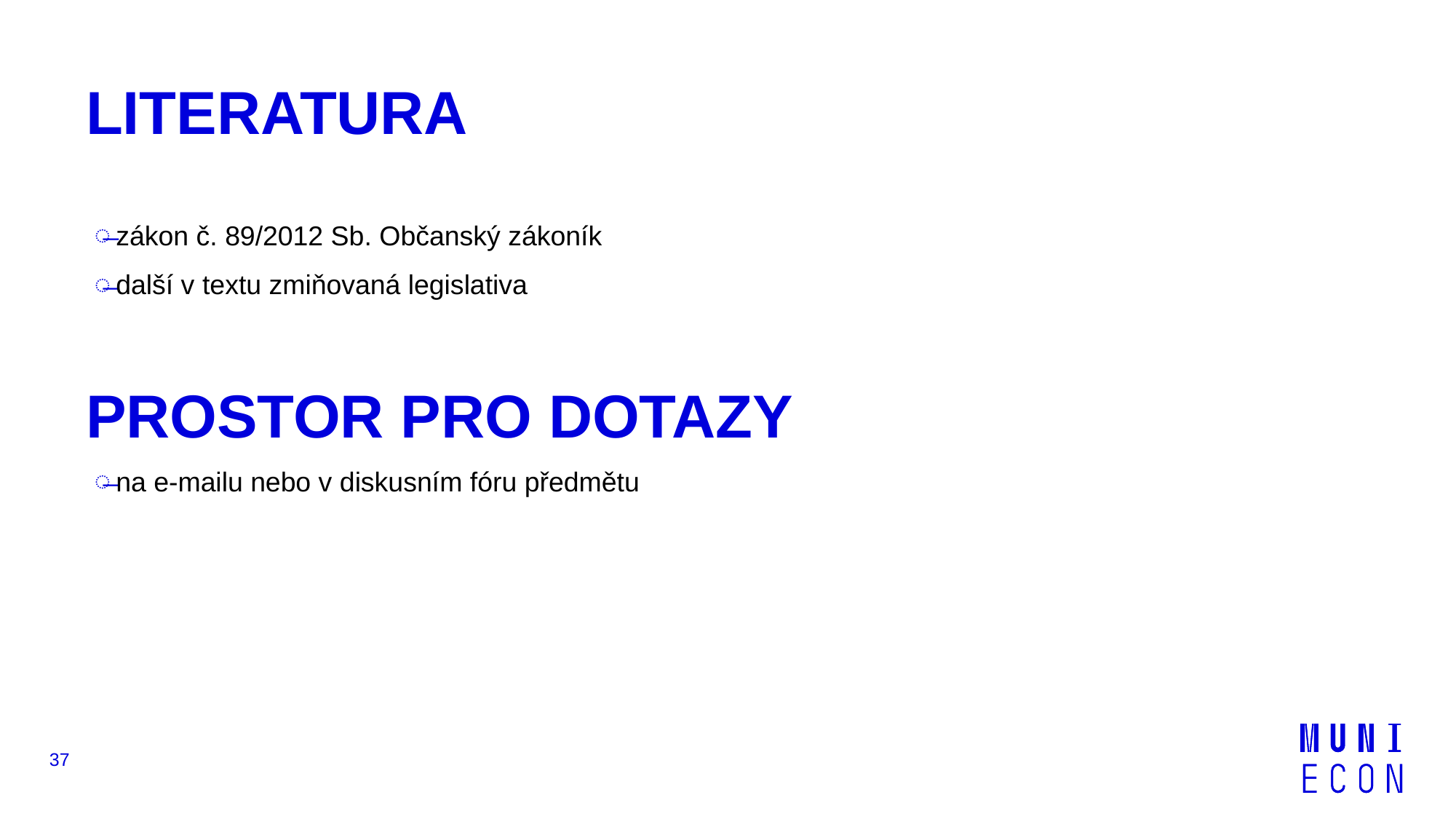

# LITERATURA PROSTOR PRO DOTAZY
zákon č. 89/2012 Sb. Občanský zákoník
další v textu zmiňovaná legislativa

na e-mailu nebo v diskusním fóru předmětu

37